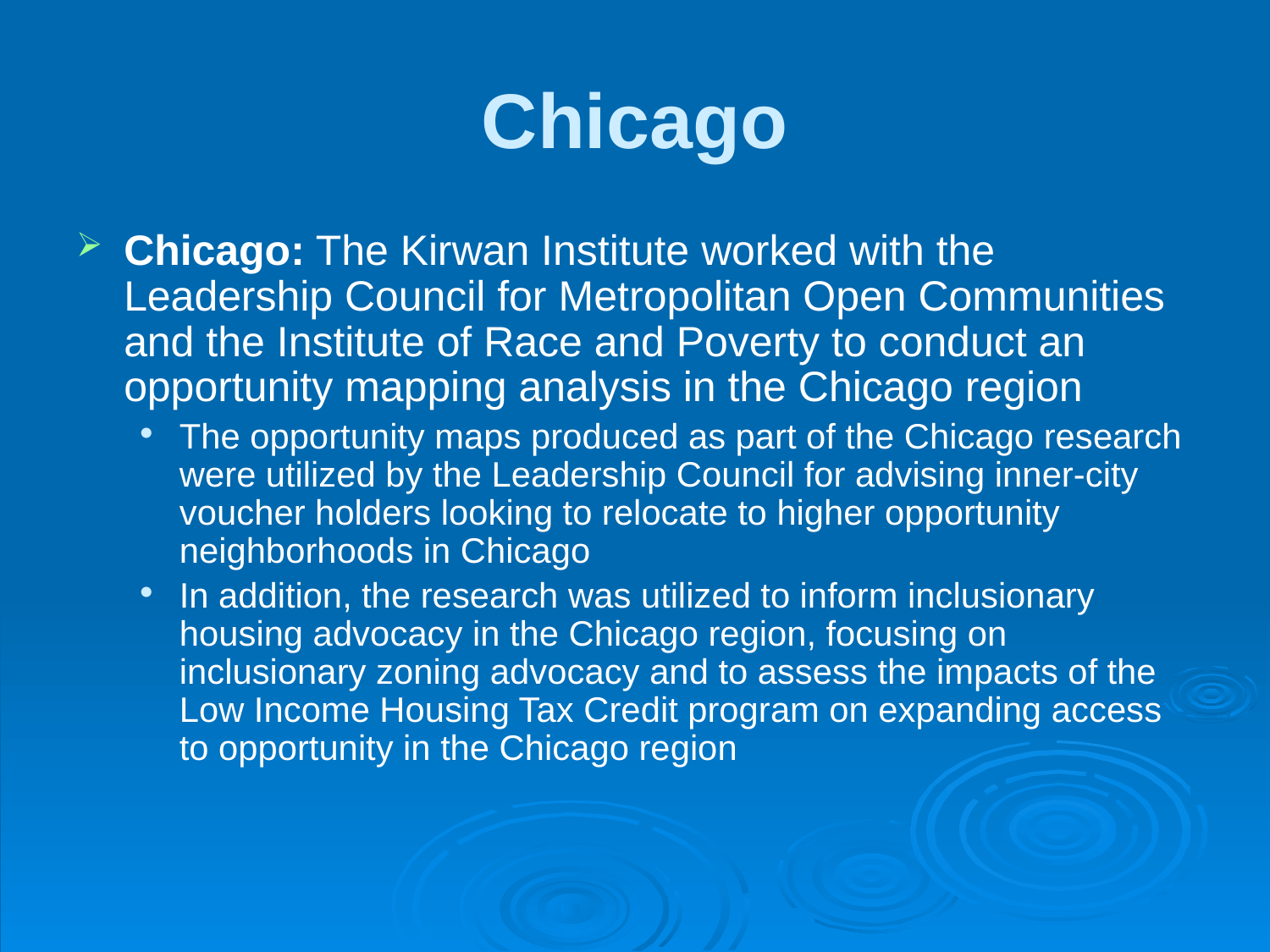

# Chicago
Chicago: The Kirwan Institute worked with the Leadership Council for Metropolitan Open Communities and the Institute of Race and Poverty to conduct an opportunity mapping analysis in the Chicago region
The opportunity maps produced as part of the Chicago research were utilized by the Leadership Council for advising inner-city voucher holders looking to relocate to higher opportunity neighborhoods in Chicago
In addition, the research was utilized to inform inclusionary housing advocacy in the Chicago region, focusing on inclusionary zoning advocacy and to assess the impacts of the Low Income Housing Tax Credit program on expanding access to opportunity in the Chicago region